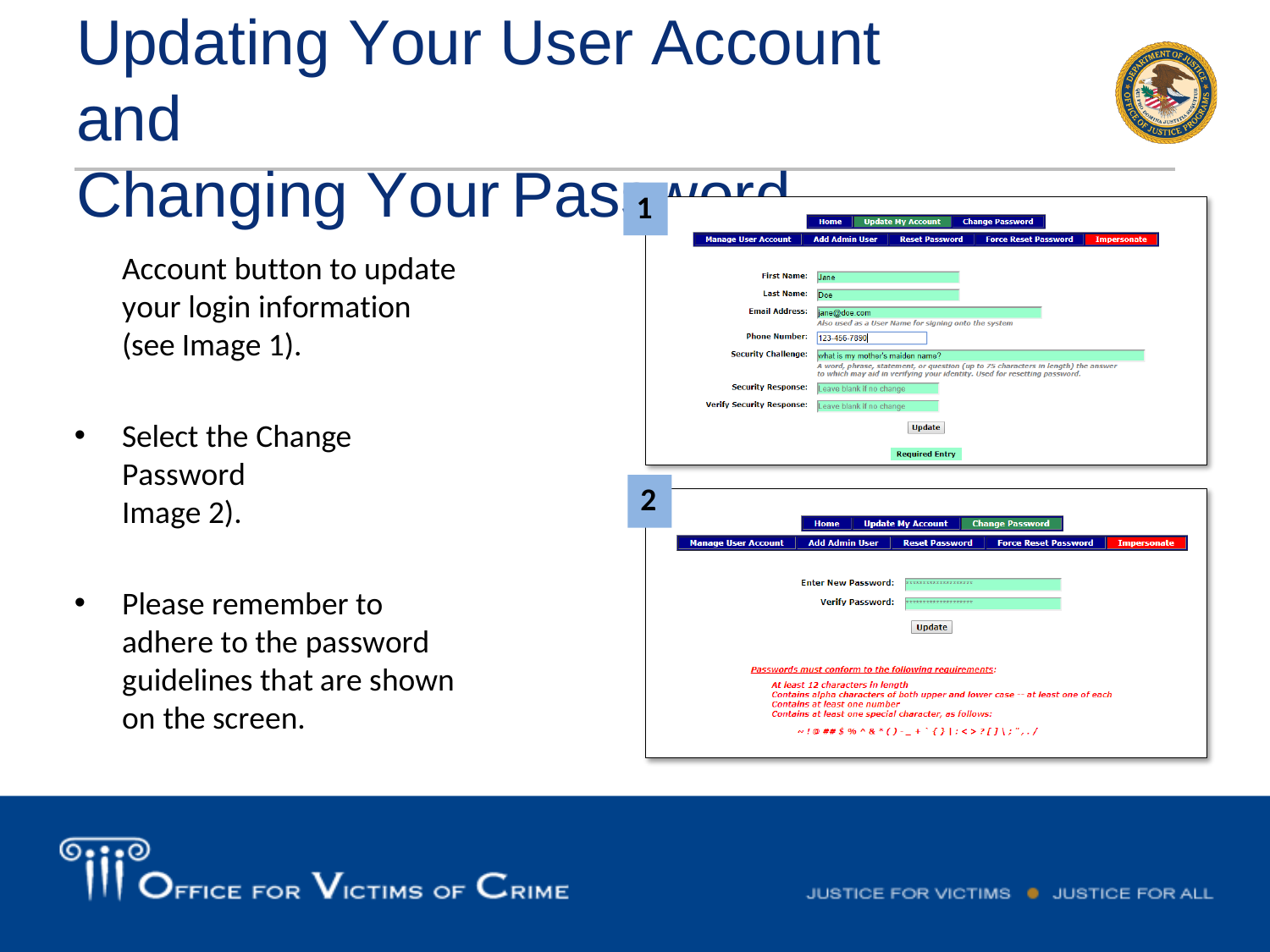

Updating Your User Account and
Changing Your	Password

1

Account button to update your login information (see Image 1).

Select the Change Password

2

Image 2).
Please remember to adhere to the password guidelines that are shown on the screen.